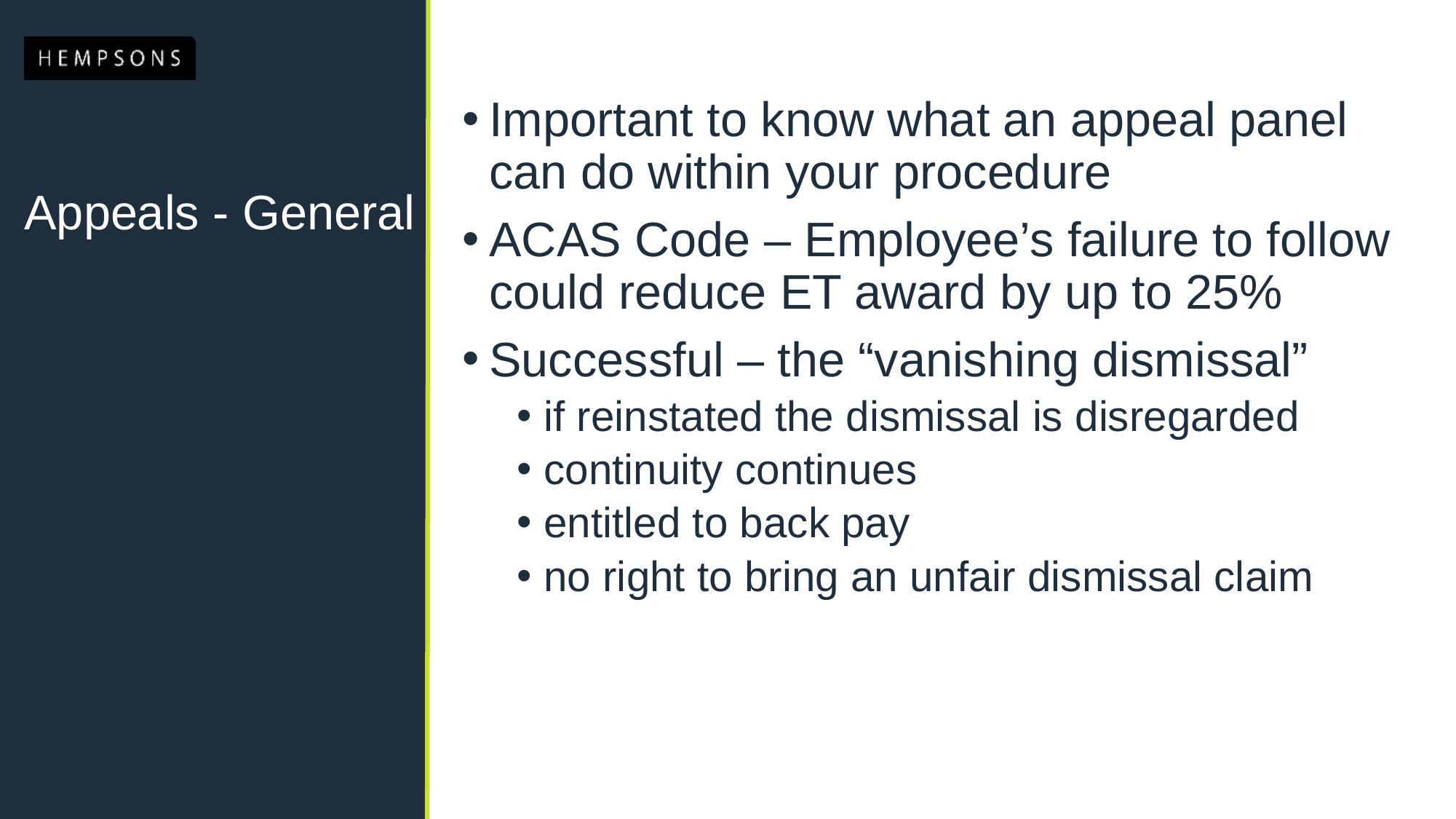

Important to know what an appeal panel can do within your procedure
ACAS Code – Employee’s failure to follow could reduce ET award by up to 25%
Successful – the “vanishing dismissal”
if reinstated the dismissal is disregarded
continuity continues
entitled to back pay
no right to bring an unfair dismissal claim

# Appeals - General